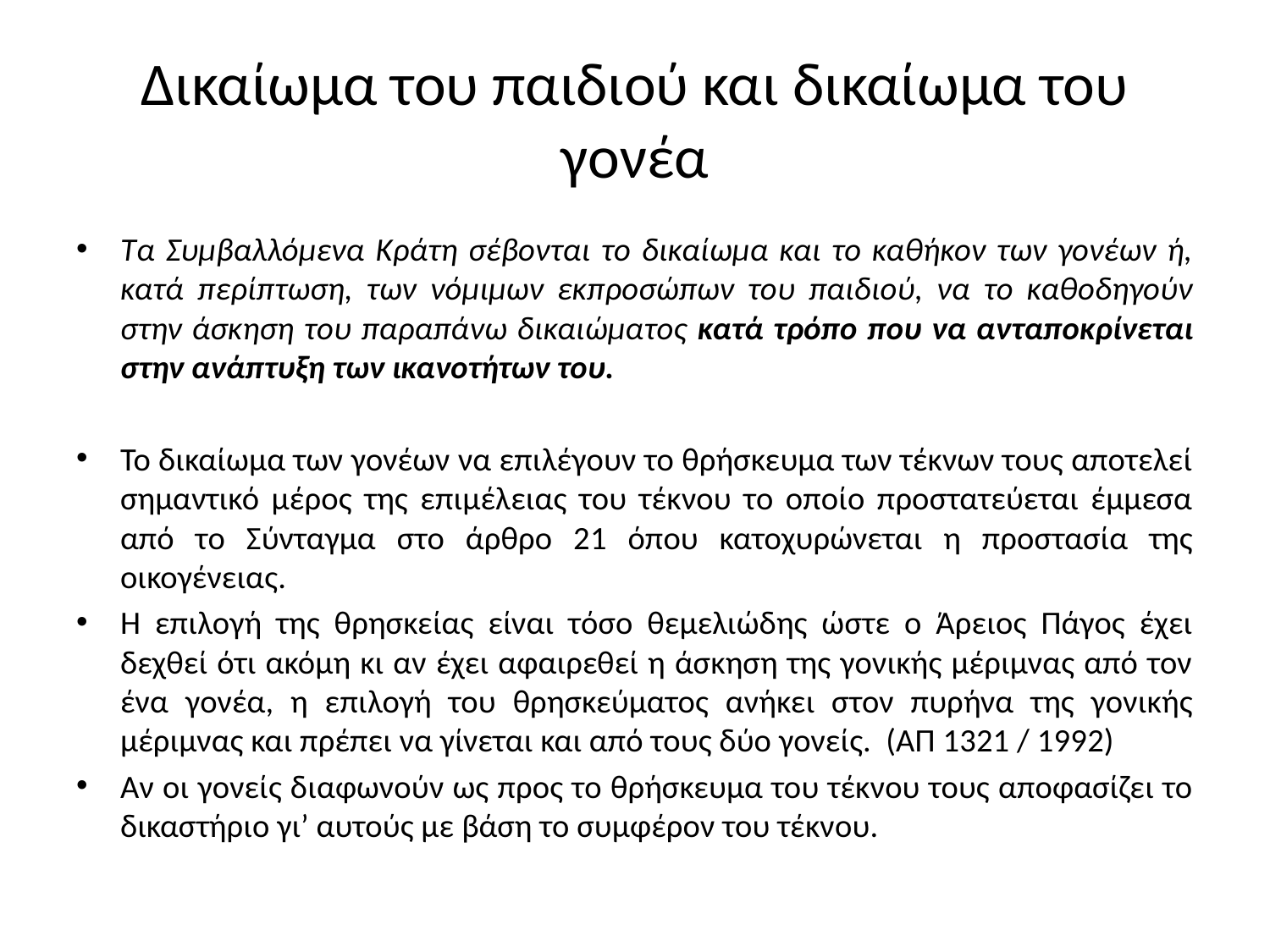

# Δικαίωμα του παιδιού και δικαίωμα του γονέα
Τα Συμβαλλόμενα Κράτη σέβονται το δικαίωμα και το καθήκον των γονέων ή, κατά περίπτωση, των νόμιμων εκπροσώπων του παιδιού, να το καθοδηγούν στην άσκηση του παραπάνω δικαιώματος κατά τρόπο που να ανταποκρίνεται στην ανάπτυξη των ικανοτήτων του.

Το δικαίωμα των γονέων να επιλέγουν το θρήσκευμα των τέκνων τους αποτελεί σημαντικό μέρος της επιμέλειας του τέκνου το οποίο προστατεύεται έμμεσα από το Σύνταγμα στο άρθρο 21 όπου κατοχυρώνεται η προστασία της οικογένειας.
Η επιλογή της θρησκείας είναι τόσο θεμελιώδης ώστε ο Άρειος Πάγος έχει δεχθεί ότι ακόμη κι αν έχει αφαιρεθεί η άσκηση της γονικής μέριμνας από τον ένα γονέα, η επιλογή του θρησκεύματος ανήκει στον πυρήνα της γονικής μέριμνας και πρέπει να γίνεται και από τους δύο γονείς.  (ΑΠ 1321 / 1992)
Αν οι γονείς διαφωνούν ως προς το θρήσκευμα του τέκνου τους αποφασίζει το δικαστήριο γι’ αυτούς με βάση το συμφέρον του τέκνου.